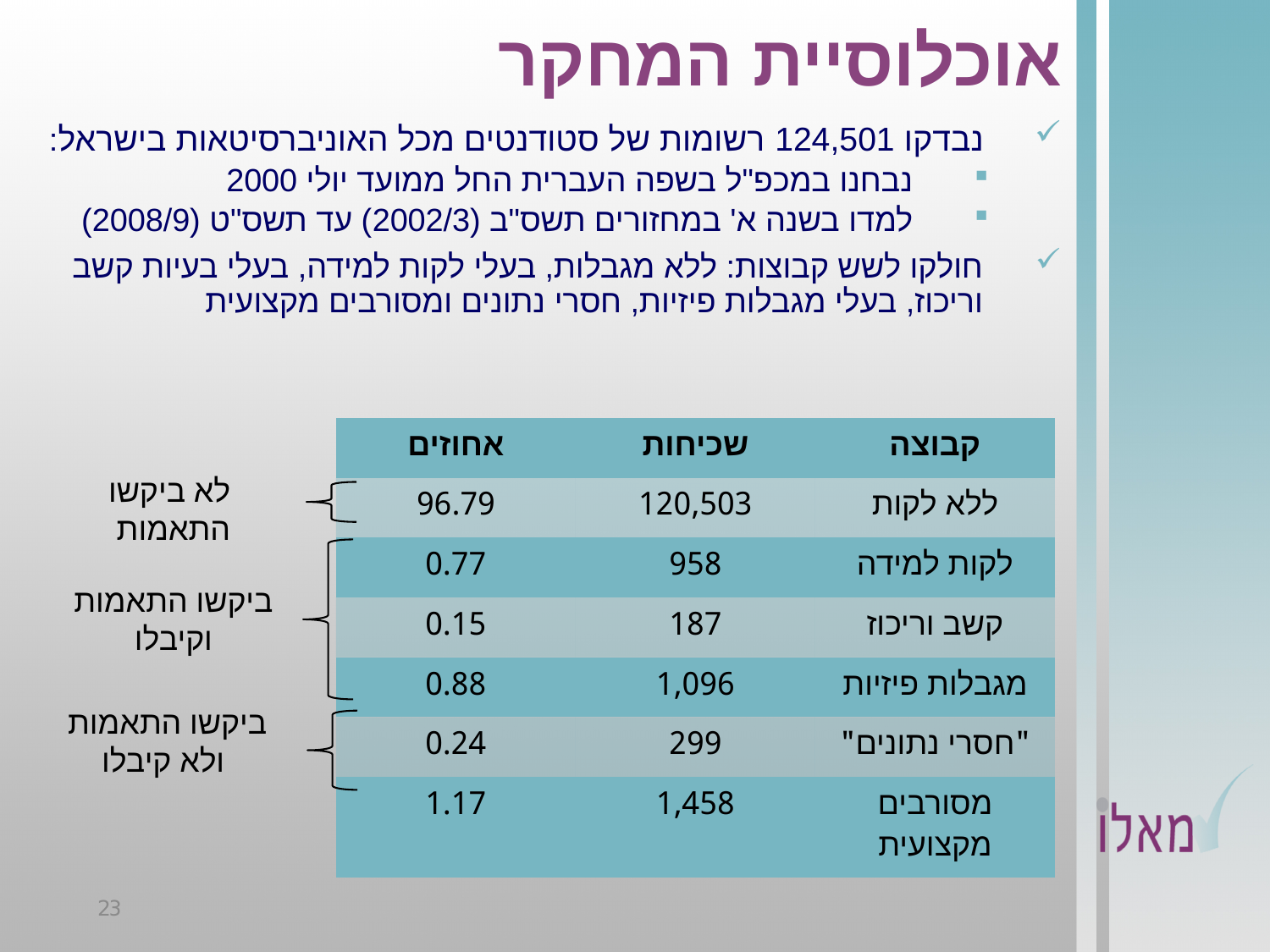

# אוכלוסיית המחקר
נבדקו 124,501 רשומות של סטודנטים מכל האוניברסיטאות בישראל:
נבחנו במכפ"ל בשפה העברית החל ממועד יולי 2000
למדו בשנה א' במחזורים תשס"ב (2002/3) עד תשס"ט (2008/9)
חולקו לשש קבוצות: ללא מגבלות, בעלי לקות למידה, בעלי בעיות קשב וריכוז, בעלי מגבלות פיזיות, חסרי נתונים ומסורבים מקצועית
| אחוזים | שכיחות | קבוצה |
| --- | --- | --- |
| 96.79 | 120,503 | ללא לקות |
| 0.77 | 958 | לקות למידה |
| 0.15 | 187 | קשב וריכוז |
| 0.88 | 1,096 | מגבלות פיזיות |
| 0.24 | 299 | "חסרי נתונים" |
| 1.17 | 1,458 | מסורבים מקצועית |
 לא ביקשו התאמות

ביקשו התאמות וקיבלו
ביקשו התאמות
ולא קיבלו

23